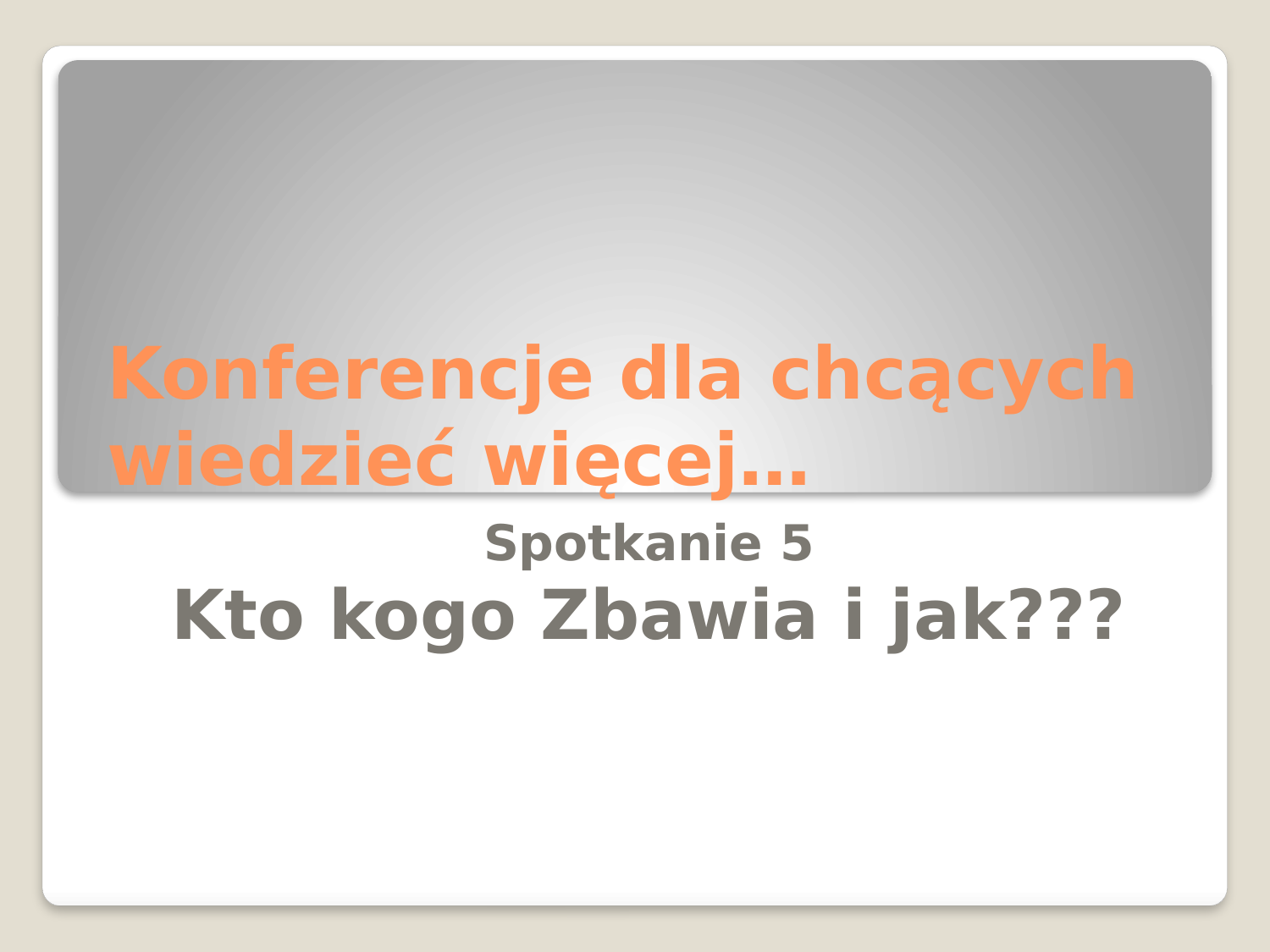

# Konferencje dla chcących wiedzieć więcej…
Spotkanie 5
Kto kogo Zbawia i jak???